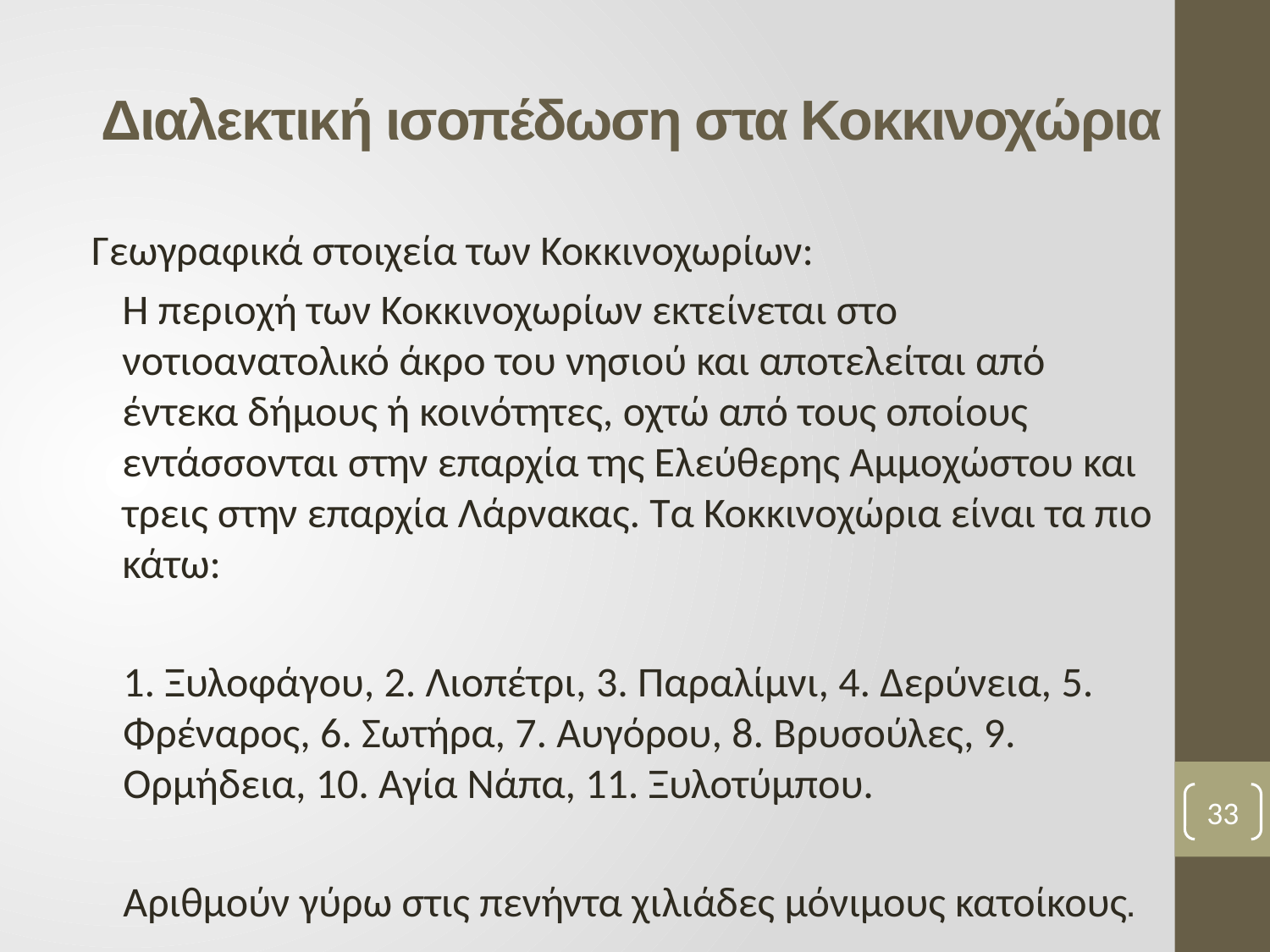

# Διαλεκτική ισοπέδωση στα Κοκκινοχώρια

Γεωγραφικά στοιχεία των Κοκκινοχωρίων:
	Η περιοχή των Κοκκινοχωρίων εκτείνεται στο νοτιοανατολικό άκρο του νησιού και αποτελείται από έντεκα δήμους ή κοινότητες, οχτώ από τους οποίους εντάσσονται στην επαρχία της Ελεύθερης Αμμοχώστου και τρεις στην επαρχία Λάρνακας. Τα Κοκκινοχώρια είναι τα πιο κάτω:

1. Ξυλοφάγου, 2. Λιοπέτρι, 3. Παραλίμνι, 4. Δερύνεια, 5. Φρέναρος, 6. Σωτήρα, 7. Αυγόρου, 8. Βρυσούλες, 9. Ορμήδεια, 10. Αγία Νάπα, 11. Ξυλοτύμπου.

Αριθμούν γύρω στις πενήντα χιλιάδες μόνιμους κατοίκους.

33